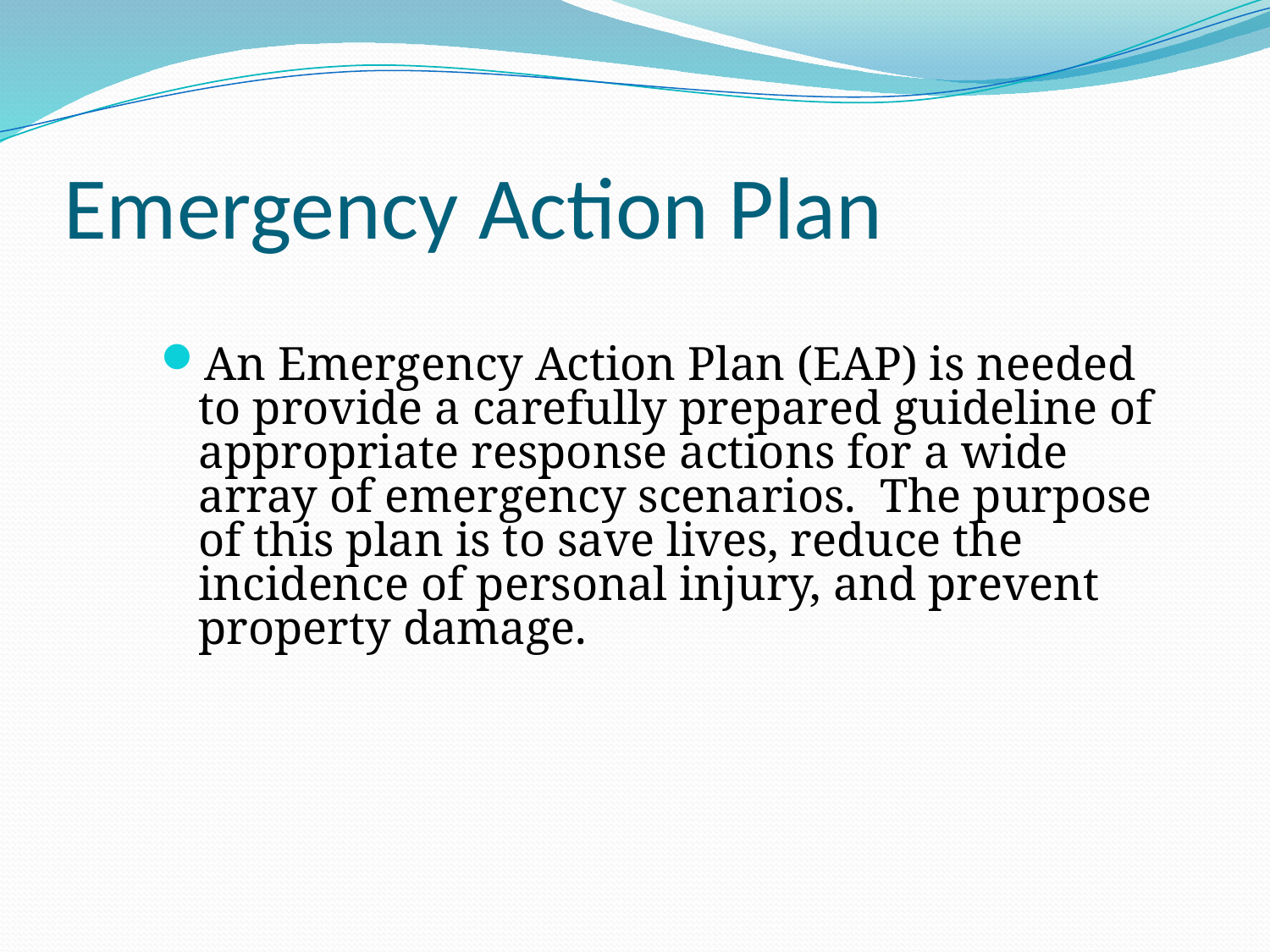

# Emergency Action Plan

An Emergency Action Plan (EAP) is needed to provide a carefully prepared guideline of appropriate response actions for a wide array of emergency scenarios.  The purpose of this plan is to save lives, reduce the incidence of personal injury, and prevent property damage.